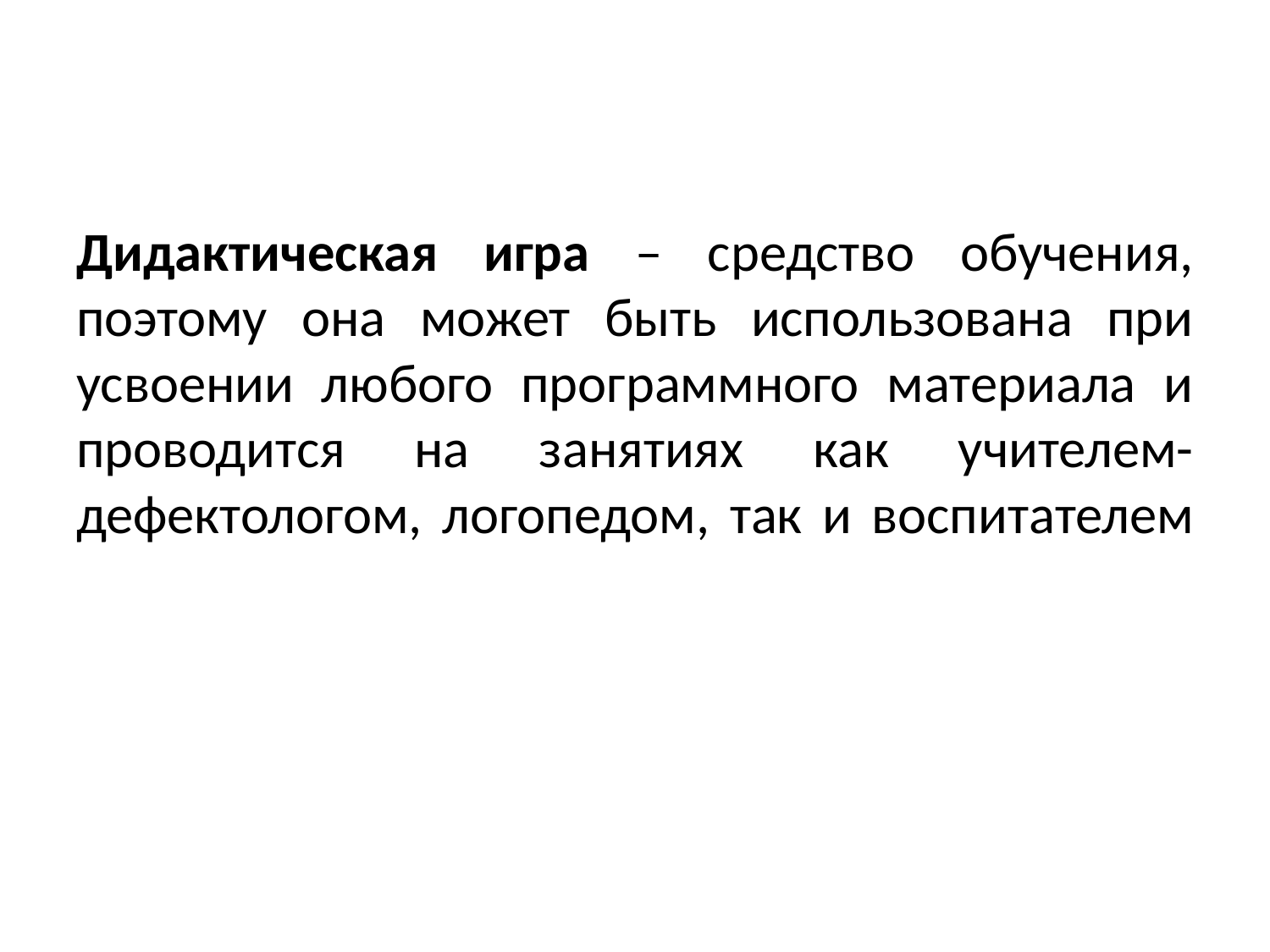

# Дидактическая игра – средство обучения, поэтому она может быть использована при усвоении любого программного материала и проводится на занятиях как учителем-дефектологом, логопедом, так и воспитателем